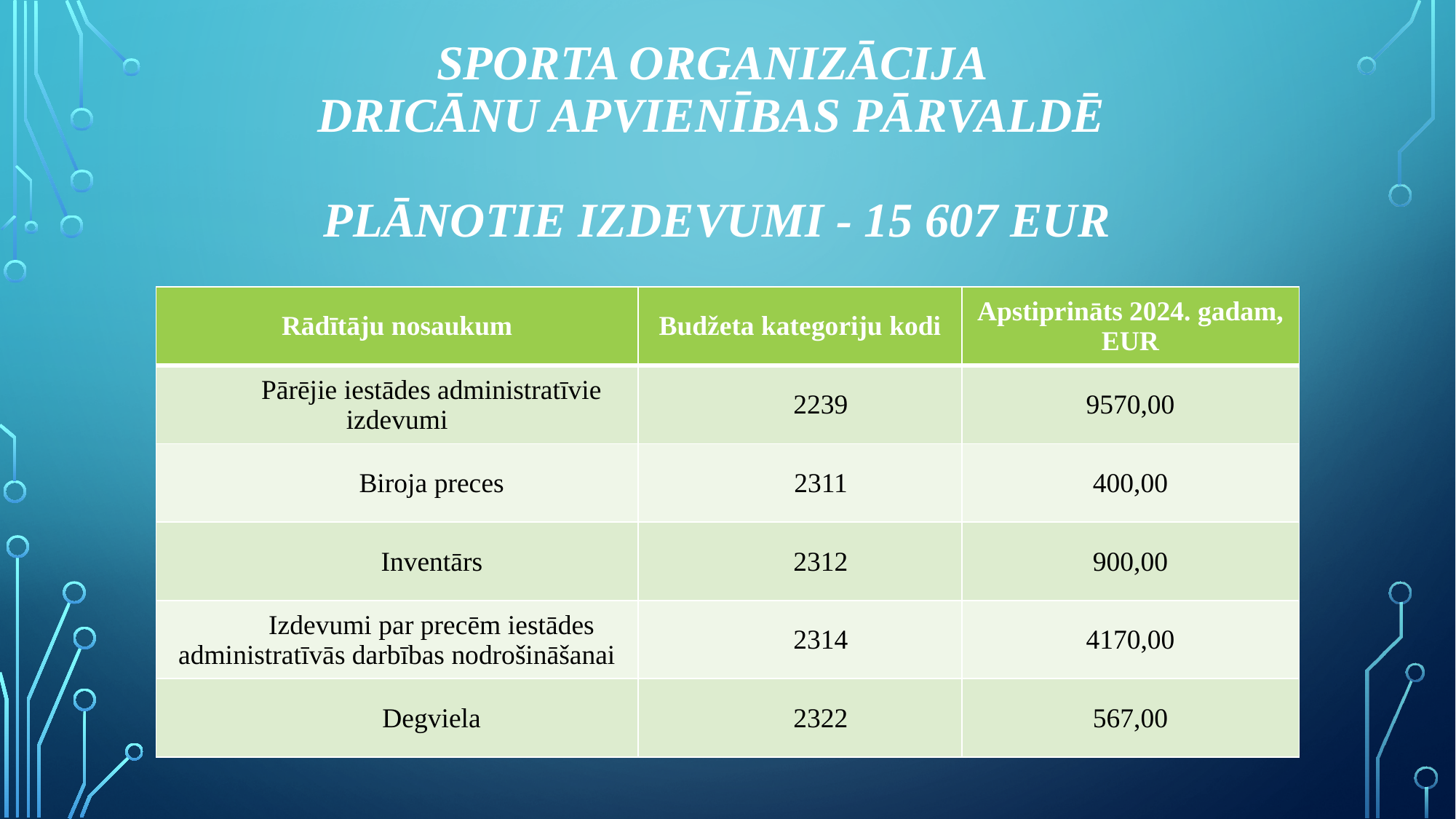

# Sporta organizācija Dricānu apvienības pārvaldē Plānotie izdevumi - 15 607 EUR
| Rādītāju nosaukum | Budžeta kategoriju kodi | Apstiprināts 2024. gadam, EUR |
| --- | --- | --- |
| Pārējie iestādes administratīvie izdevumi | 2239 | 9570,00 |
| Biroja preces | 2311 | 400,00 |
| Inventārs | 2312 | 900,00 |
| Izdevumi par precēm iestādes administratīvās darbības nodrošināšanai | 2314 | 4170,00 |
| Degviela | 2322 | 567,00 |